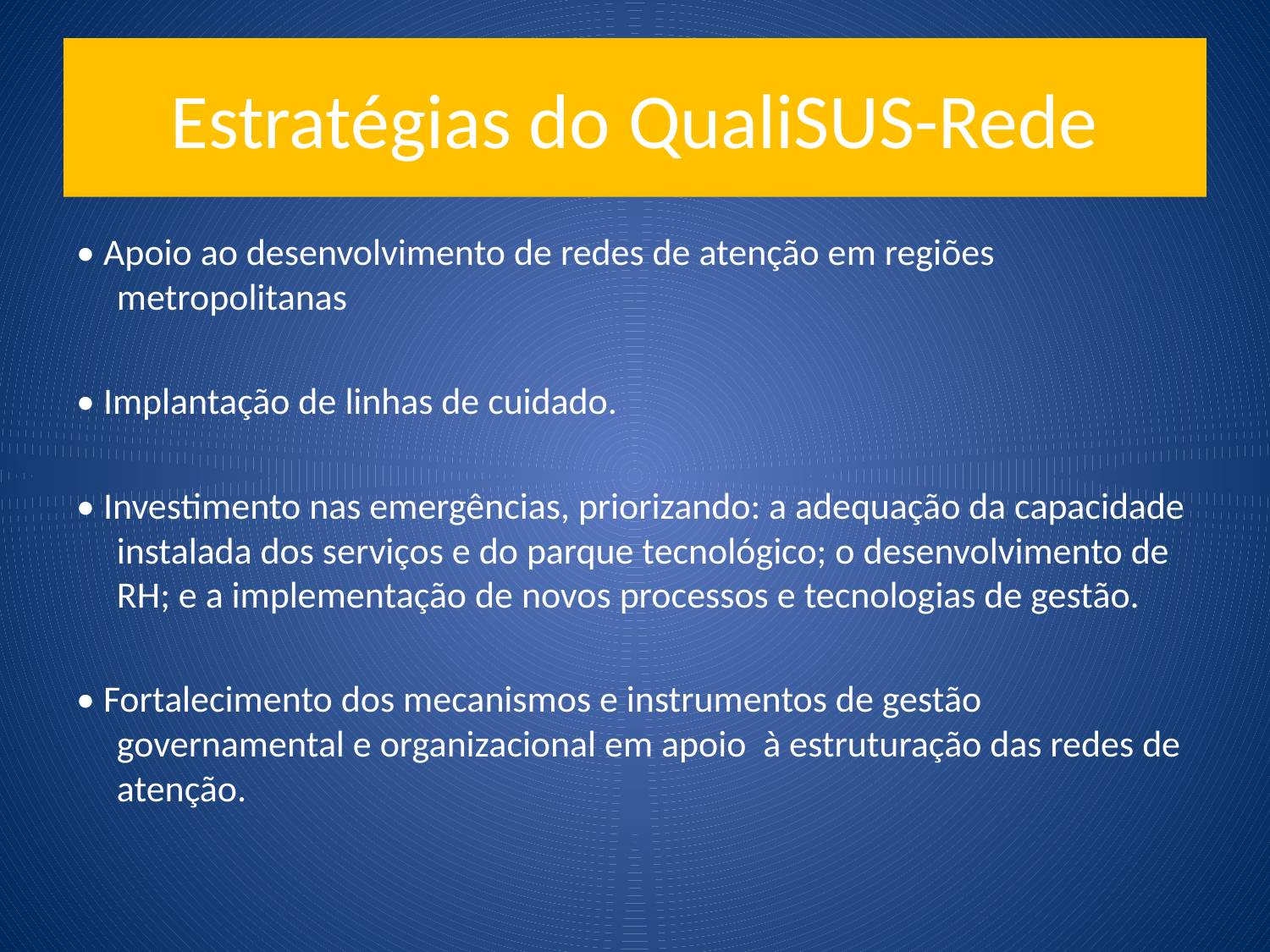

# Estratégias do QualiSUS-Rede
• Apoio ao desenvolvimento de redes de atenção em regiões metropolitanas

• Implantação de linhas de cuidado.

• Investimento nas emergências, priorizando: a adequação da capacidade instalada dos serviços e do parque tecnológico; o desenvolvimento de RH; e a implementação de novos processos e tecnologias de gestão.

• Fortalecimento dos mecanismos e instrumentos de gestão governamental e organizacional em apoio  à estruturação das redes de atenção.